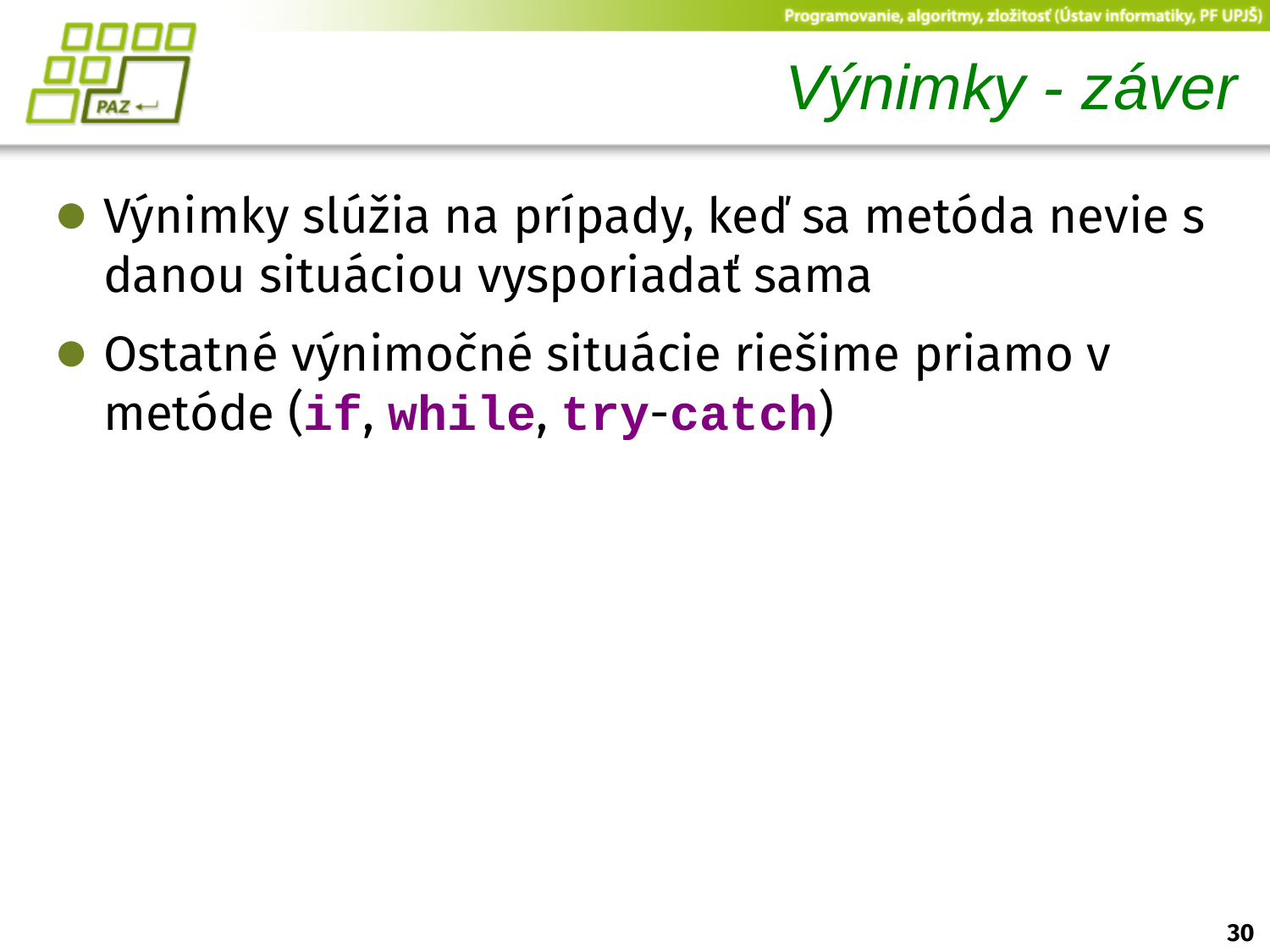

# Výnimky - záver
Výnimky slúžia na prípady, keď sa metóda nevie s danou situáciou vysporiadať sama
Ostatné výnimočné situácie riešime priamo v metóde (if, while, try-catch)